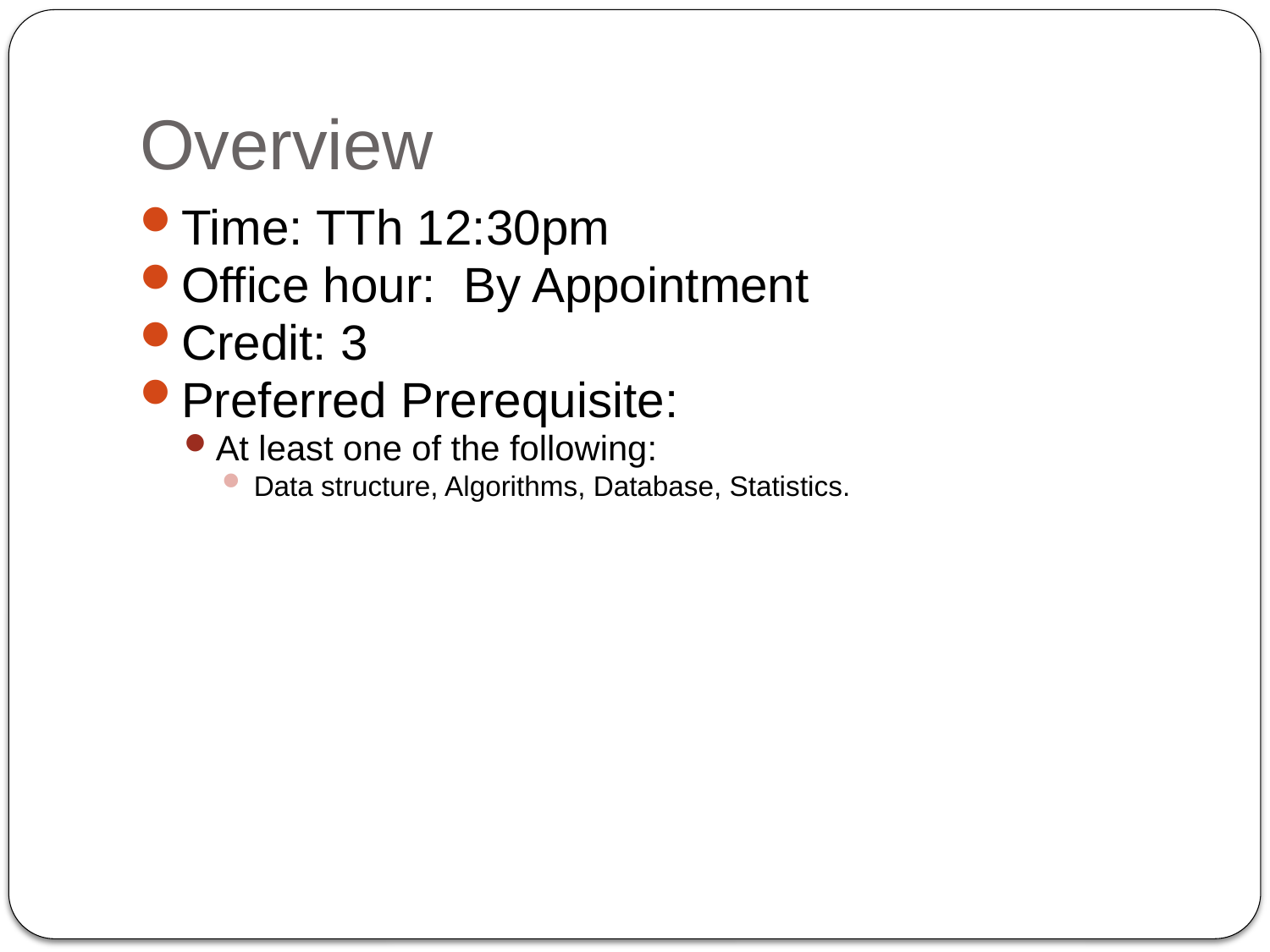

# Overview
Time: TTh 12:30pm
Office hour:  By Appointment
Credit: 3
Preferred Prerequisite:
At least one of the following:
Data structure, Algorithms, Database, Statistics.
3